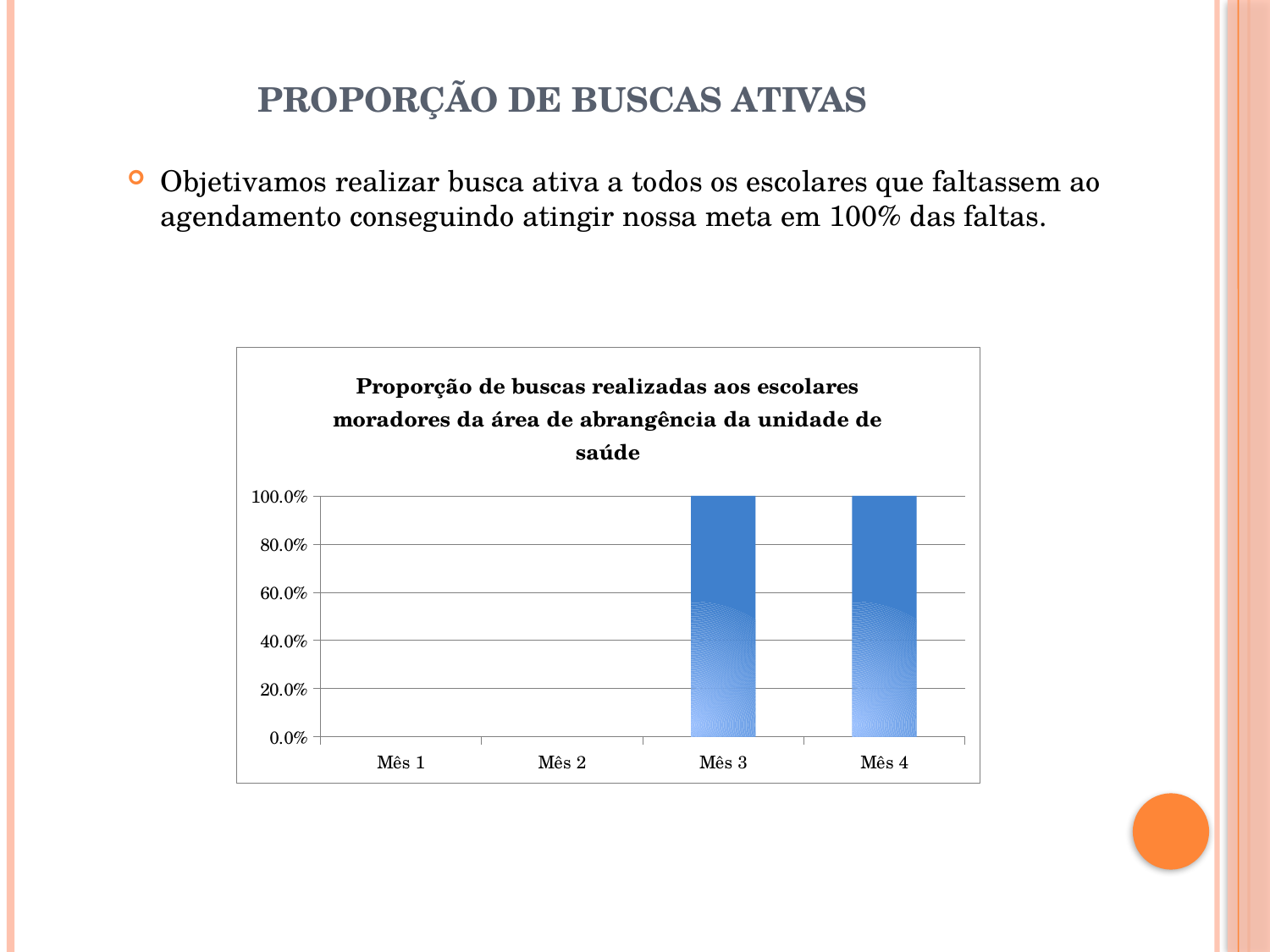

# Proporção de buscas ativas
Objetivamos realizar busca ativa a todos os escolares que faltassem ao agendamento conseguindo atingir nossa meta em 100% das faltas.

### Chart:

| Category | Proporção de buscas realizadas aos escolares moradores da área de abrangência da unidade de saúde |
|---|---|
| Mês 1 | 0.0 |
| Mês 2 | 0.0 |
| Mês 3 | 1.0 |
| Mês 4 | 1.0 |